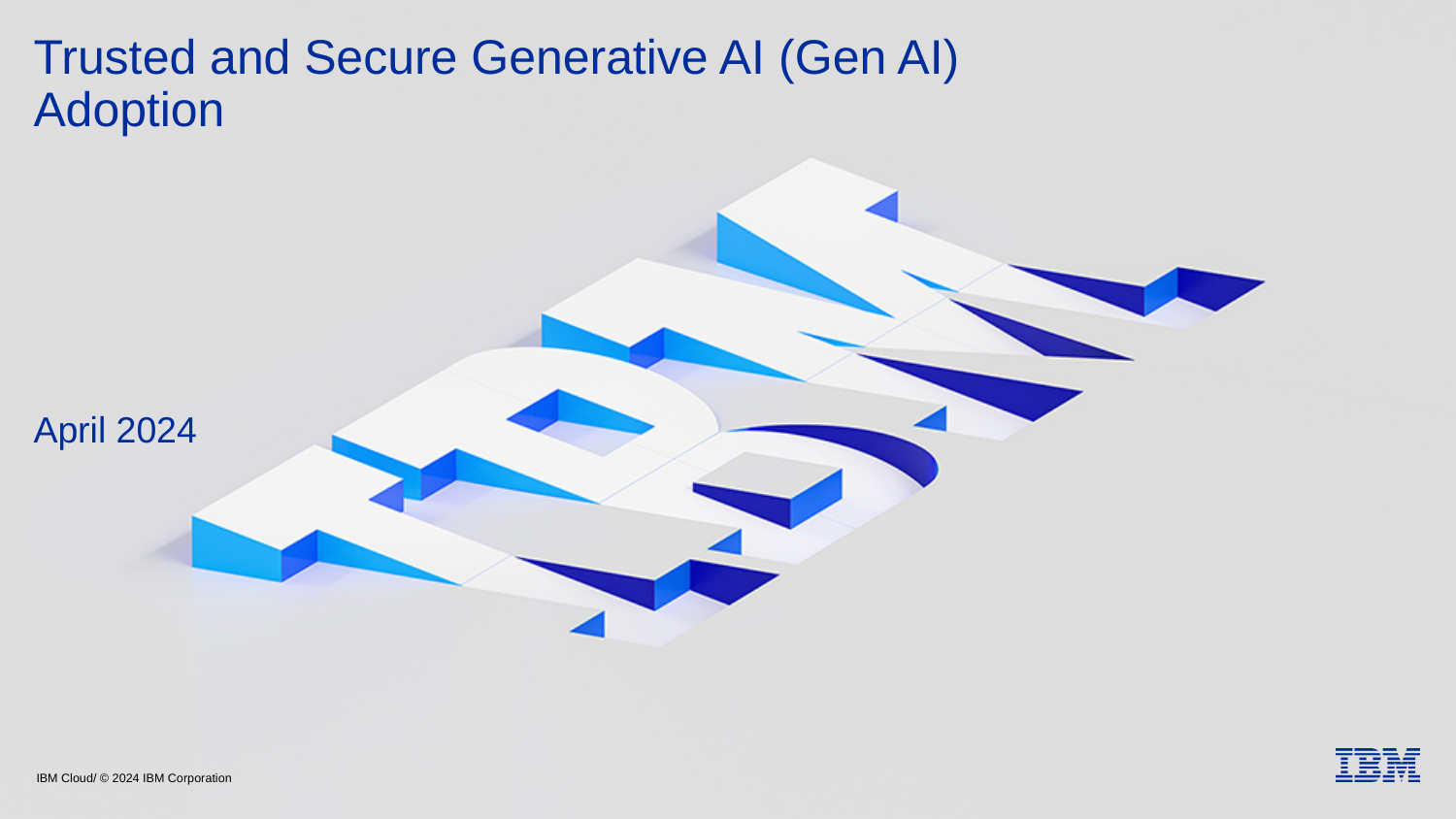

# Trusted and Secure Generative AI (Gen AI) Adoption April 2024
IBM Cloud/ © 2024 IBM Corporation